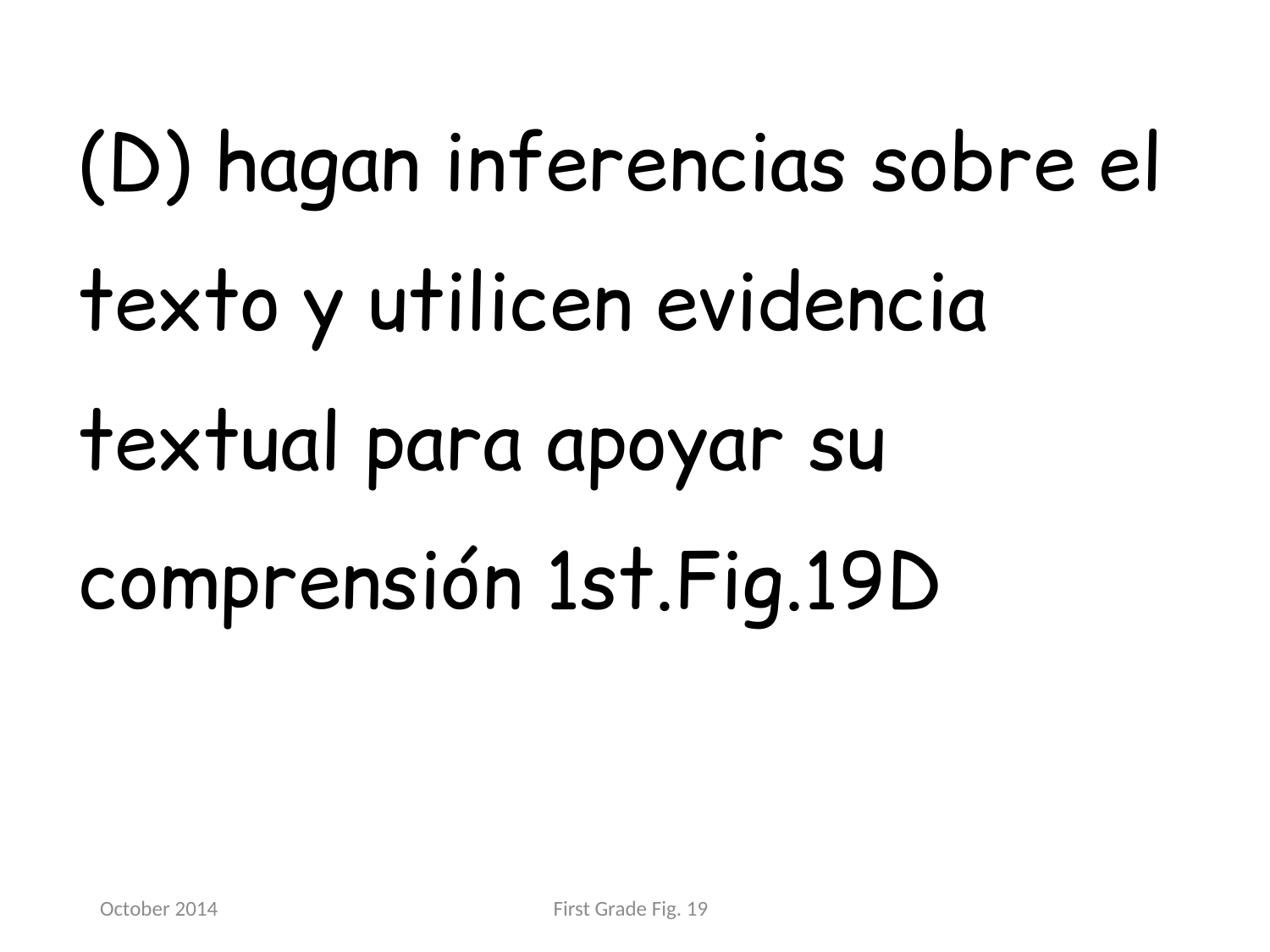

(D) hagan inferencias sobre el texto y utilicen evidencia textual para apoyar su comprensión 1st.Fig.19D

October 2014
First Grade Fig. 19